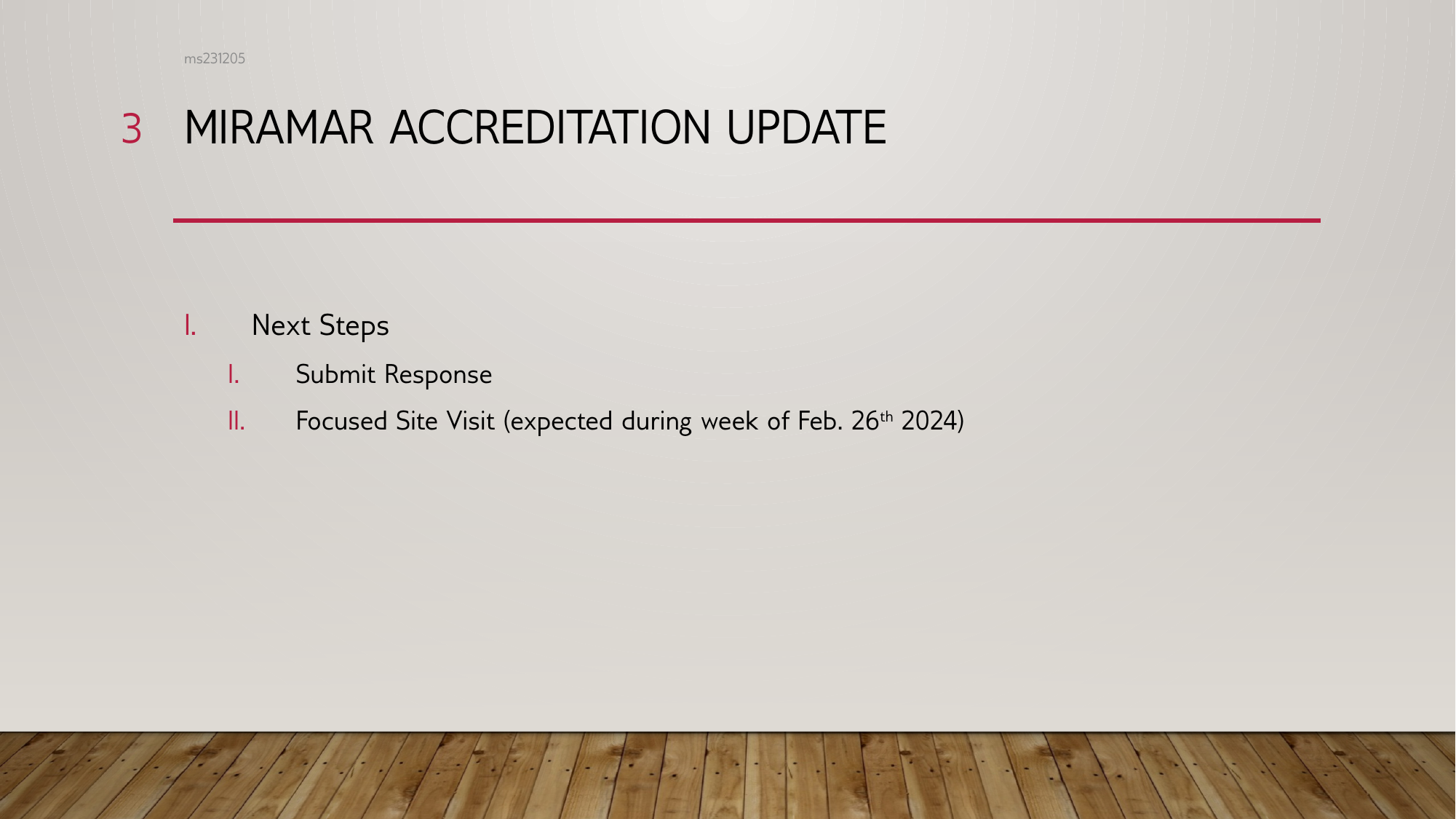

ms231205
3
# Miramar Accreditation Update

Next Steps
Submit Response
Focused Site Visit (expected during week of Feb. 26th 2024)